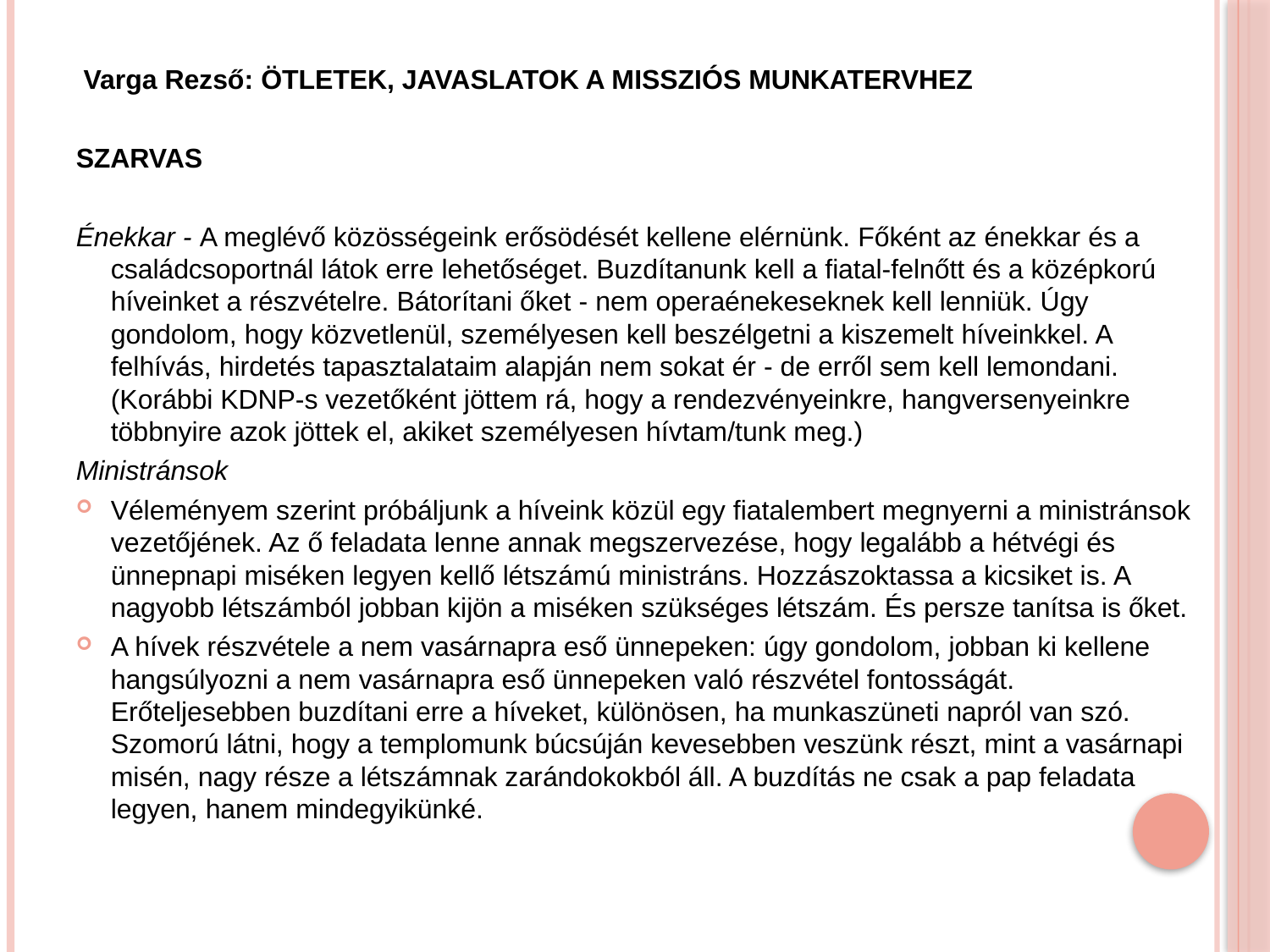

Varga Rezső: ÖTLETEK, JAVASLATOK A MISSZIÓS MUNKATERVHEZ

SZARVAS

Énekkar - A meglévő közösségeink erősödését kellene elérnünk. Főként az énekkar és a családcsoportnál látok erre lehetőséget. Buzdítanunk kell a fiatal-felnőtt és a középkorú híveinket a részvételre. Bátorítani őket - nem operaénekeseknek kell lenniük. Úgy gondolom, hogy közvetlenül, személyesen kell beszélgetni a kiszemelt híveinkkel. A felhívás, hirdetés tapasztalataim alapján nem sokat ér - de erről sem kell lemondani. (Korábbi KDNP-s vezetőként jöttem rá, hogy a rendezvényeinkre, hangversenyeinkre többnyire azok jöttek el, akiket személyesen hívtam/tunk meg.)
Ministránsok
Véleményem szerint próbáljunk a híveink közül egy fiatalembert megnyerni a ministránsok vezetőjének. Az ő feladata lenne annak megszervezése, hogy legalább a hétvégi és ünnepnapi miséken legyen kellő létszámú ministráns. Hozzászoktassa a kicsiket is. A nagyobb létszámból jobban kijön a miséken szükséges létszám. És persze tanítsa is őket.
A hívek részvétele a nem vasárnapra eső ünnepeken: úgy gondolom, jobban ki kellene hangsúlyozni a nem vasárnapra eső ünnepeken való részvétel fontosságát. Erőteljesebben buzdítani erre a híveket, különösen, ha munkaszüneti napról van szó. Szomorú látni, hogy a templomunk búcsúján kevesebben veszünk részt, mint a vasárnapi misén, nagy része a létszámnak zarándokokból áll. A buzdítás ne csak a pap feladata legyen, hanem mindegyikünké.